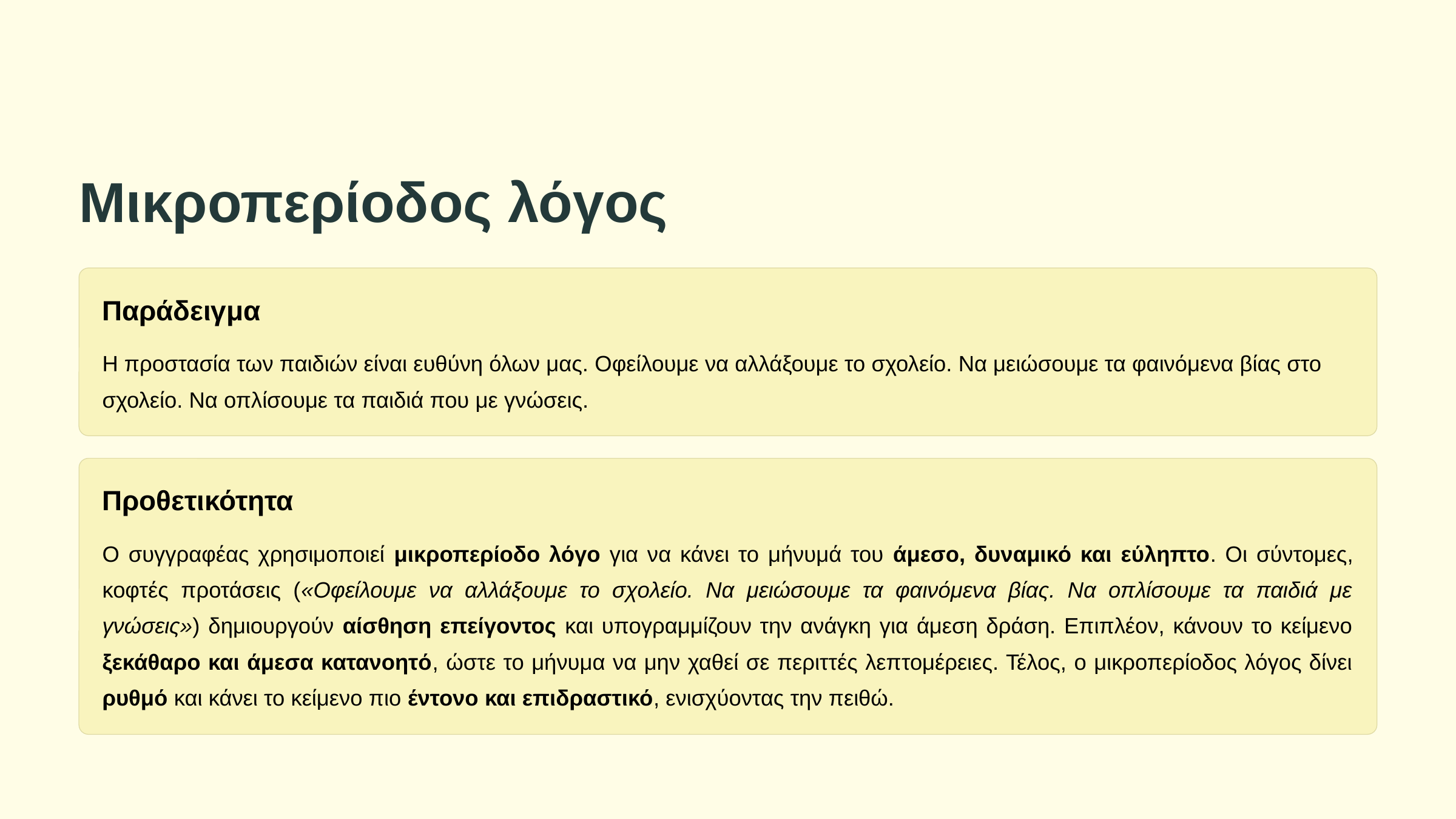

Μικροπερίοδος λόγος

Παράδειγμα
Η προστασία των παιδιών είναι ευθύνη όλων μας. Οφείλουμε να αλλάξουμε το σχολείο. Να μειώσουμε τα φαινόμενα βίας στο σχολείο. Να οπλίσουμε τα παιδιά που με γνώσεις.

Προθετικότητα
Ο συγγραφέας χρησιμοποιεί μικροπερίοδο λόγο για να κάνει το μήνυμά του άμεσο, δυναμικό και εύληπτο. Οι σύντομες, κοφτές προτάσεις («Οφείλουμε να αλλάξουμε το σχολείο. Να μειώσουμε τα φαινόμενα βίας. Να οπλίσουμε τα παιδιά με γνώσεις») δημιουργούν αίσθηση επείγοντος και υπογραμμίζουν την ανάγκη για άμεση δράση. Επιπλέον, κάνουν το κείμενο ξεκάθαρο και άμεσα κατανοητό, ώστε το μήνυμα να μην χαθεί σε περιττές λεπτομέρειες. Τέλος, ο μικροπερίοδος λόγος δίνει ρυθμό και κάνει το κείμενο πιο έντονο και επιδραστικό, ενισχύοντας την πειθώ.